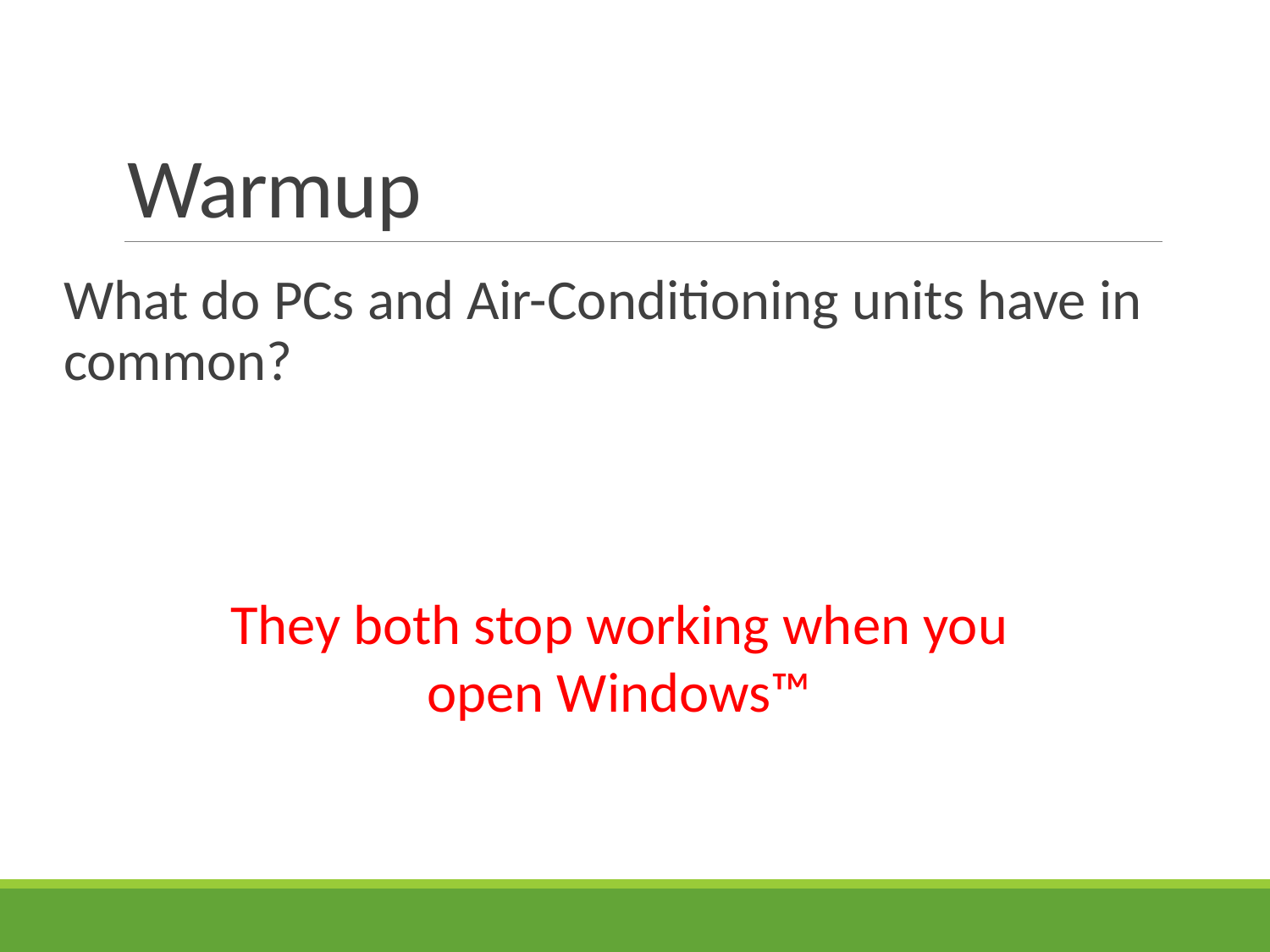

# Warmup
What do PCs and Air-Conditioning units have in common?
They both stop working when you open Windows™️